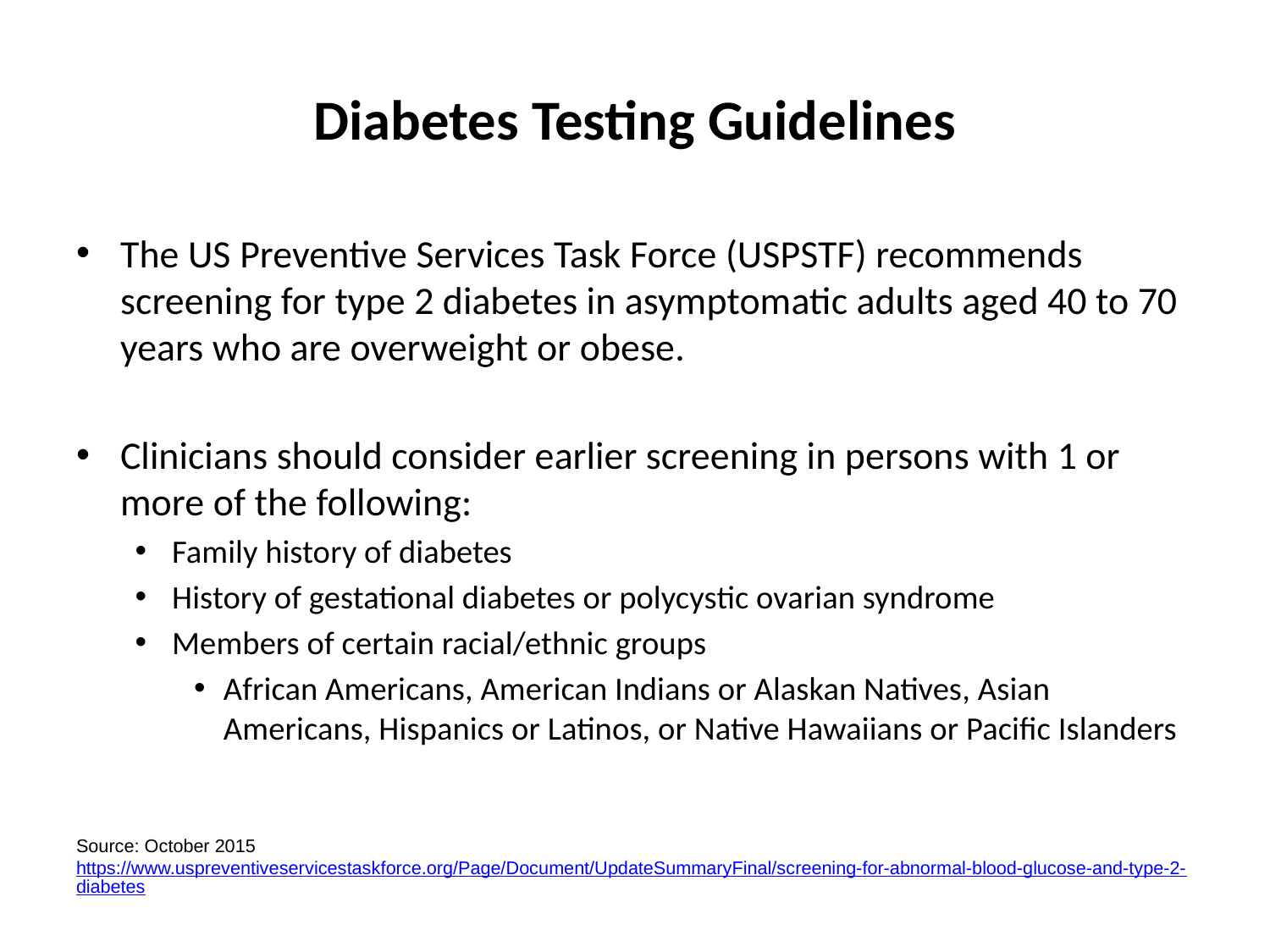

# Diabetes Testing Guidelines
The US Preventive Services Task Force (USPSTF) recommends screening for type 2 diabetes in asymptomatic adults aged 40 to 70 years who are overweight or obese.

Clinicians should consider earlier screening in persons with 1 or more of the following:
Family history of diabetes
History of gestational diabetes or polycystic ovarian syndrome
Members of certain racial/ethnic groups
African Americans, American Indians or Alaskan Natives, Asian Americans, Hispanics or Latinos, or Native Hawaiians or Pacific Islanders

Source: October 2015 https://www.uspreventiveservicestaskforce.org/Page/Document/UpdateSummaryFinal/screening-for-abnormal-blood-glucose-and-type-2-diabetes